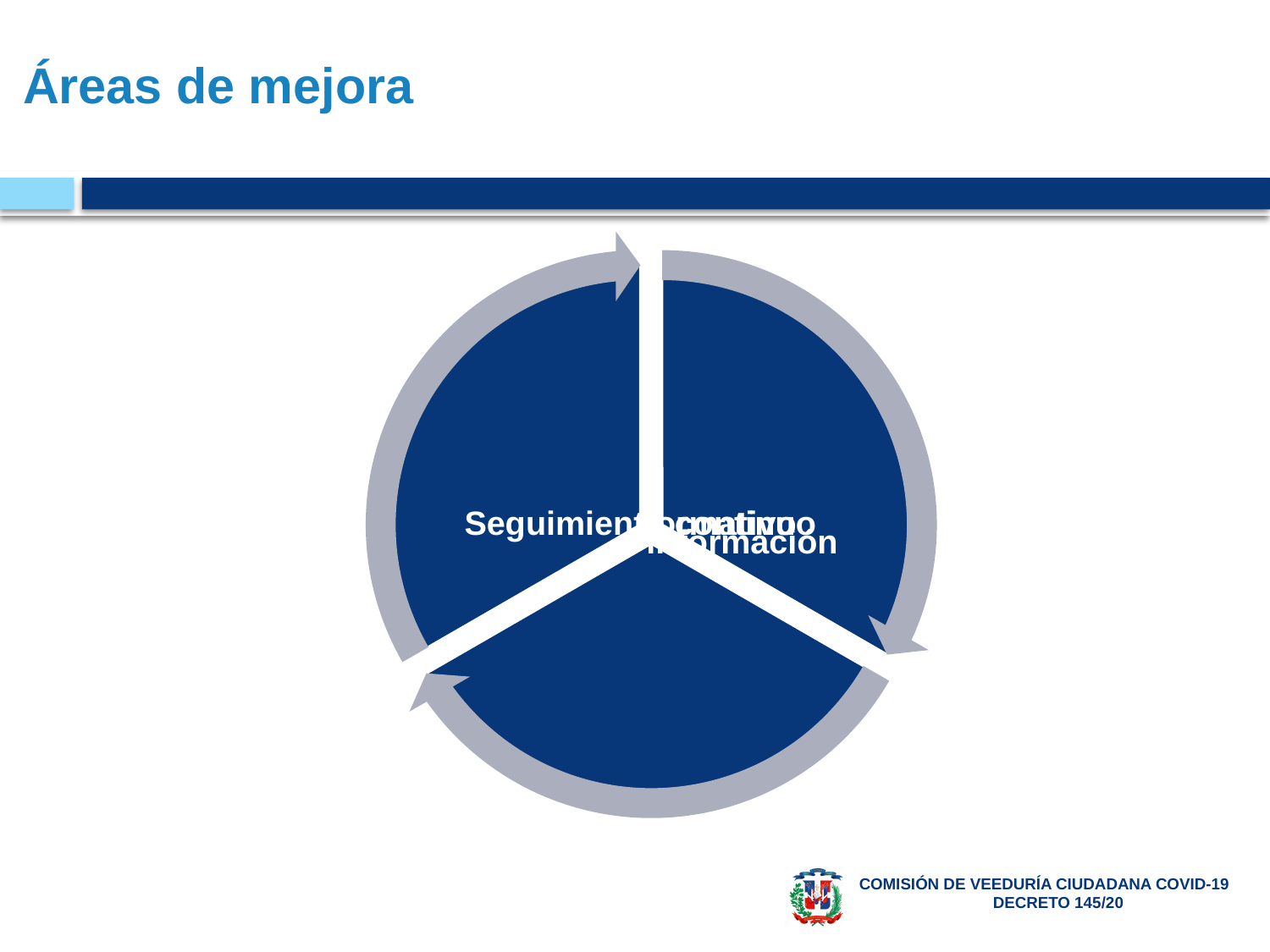

# Áreas de mejora
Marco normativo
Gestión de información
Seguimiento continuo